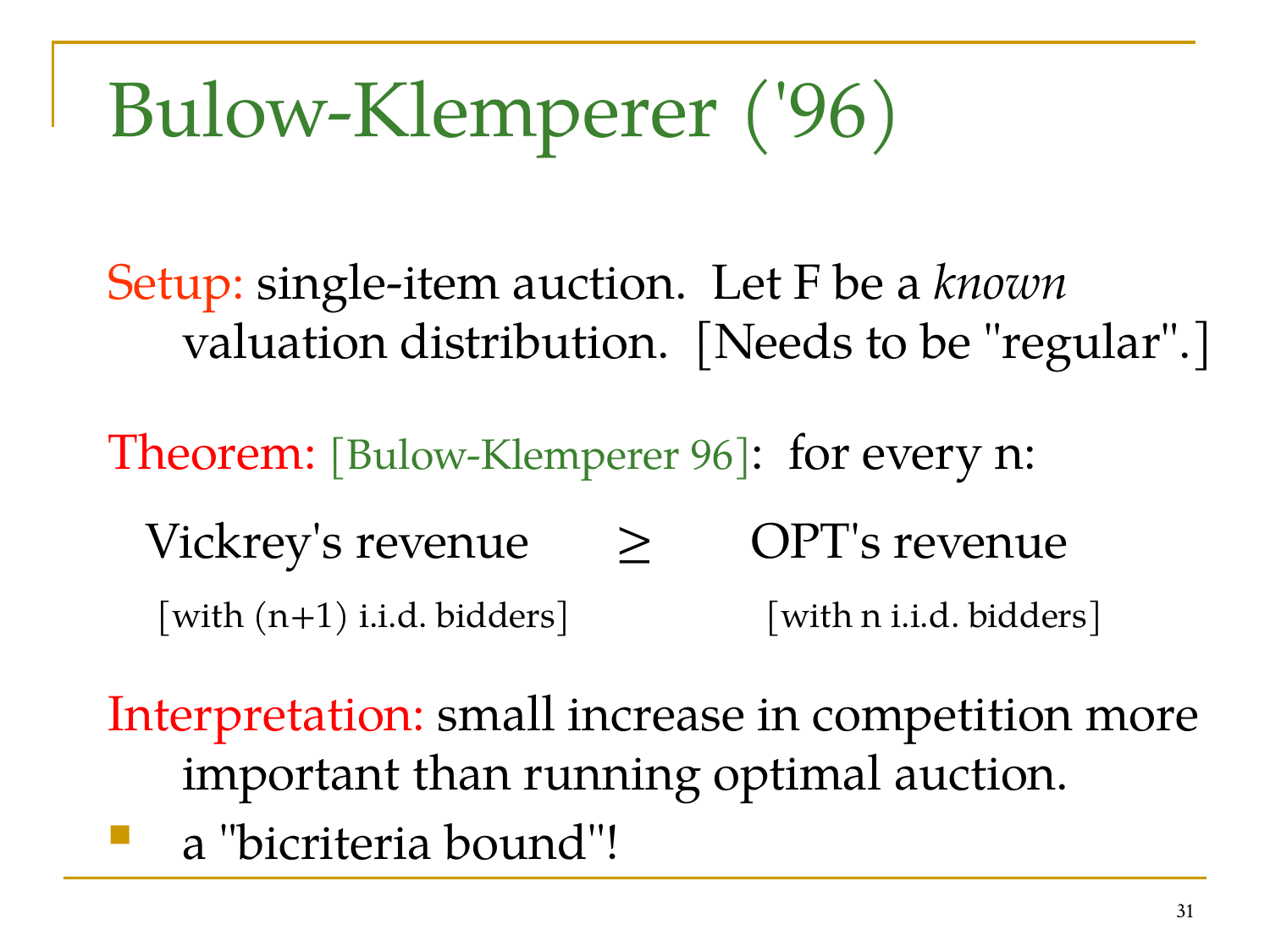

# Bulow-Klemperer ('96)
Setup: single-item auction.  Let F be a known valuation distribution.  [Needs to be "regular".]

Theorem: [Bulow-Klemperer 96]:  for every n:

   Vickrey's revenue       ≥        OPT's revenue
    [with (n+1) i.i.d. bidders]                      [with n i.i.d. bidders]

Interpretation: small increase in competition more important than running optimal auction.
a "bicriteria bound"!
31